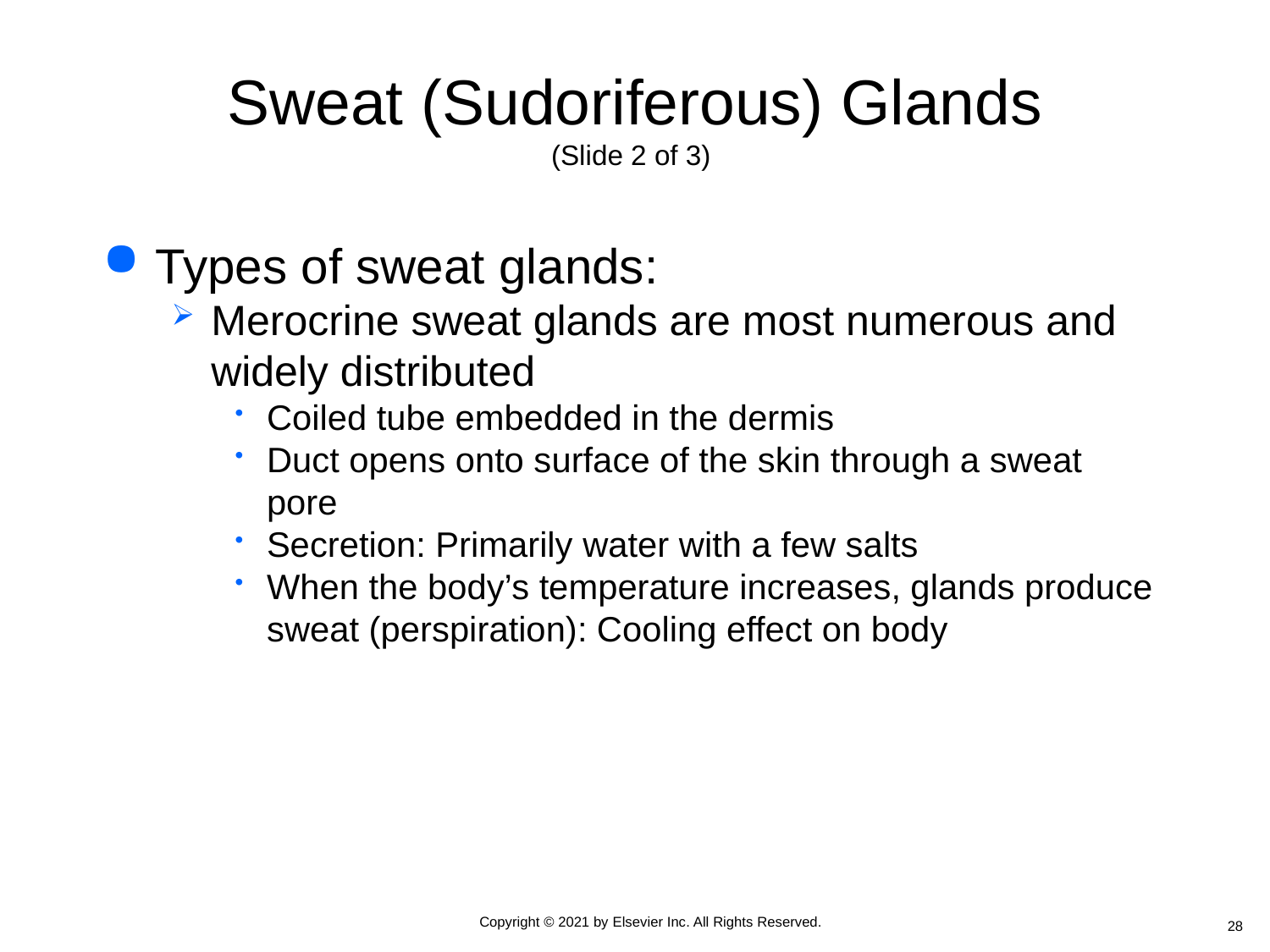

# Sweat (Sudoriferous) Glands (Slide 2 of 3)
Types of sweat glands:
Merocrine sweat glands are most numerous and widely distributed
Coiled tube embedded in the dermis
Duct opens onto surface of the skin through a sweat pore
Secretion: Primarily water with a few salts
When the body’s temperature increases, glands produce sweat (perspiration): Cooling effect on body
28